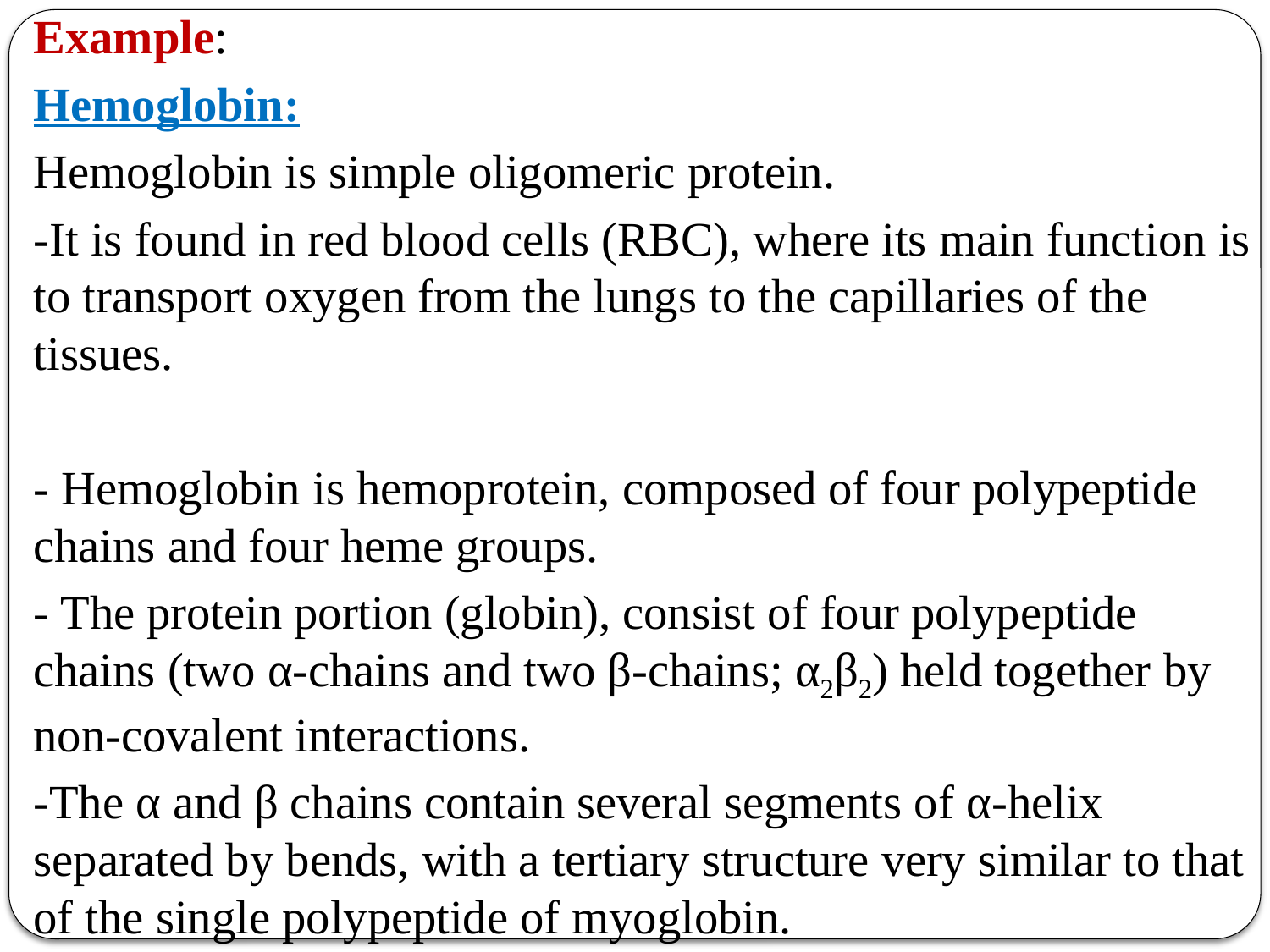

Example:
Hemoglobin:
Hemoglobin is simple oligomeric protein.
-It is found in red blood cells (RBC), where its main function is to transport oxygen from the lungs to the capillaries of the tissues.

- Hemoglobin is hemoprotein, composed of four polypeptide chains and four heme groups.
- The protein portion (globin), consist of four polypeptide chains (two α-chains and two β-chains; α2β2) held together by non-covalent interactions.
-The α and β chains contain several segments of α-helix separated by bends, with a tertiary structure very similar to that of the single polypeptide of myoglobin.